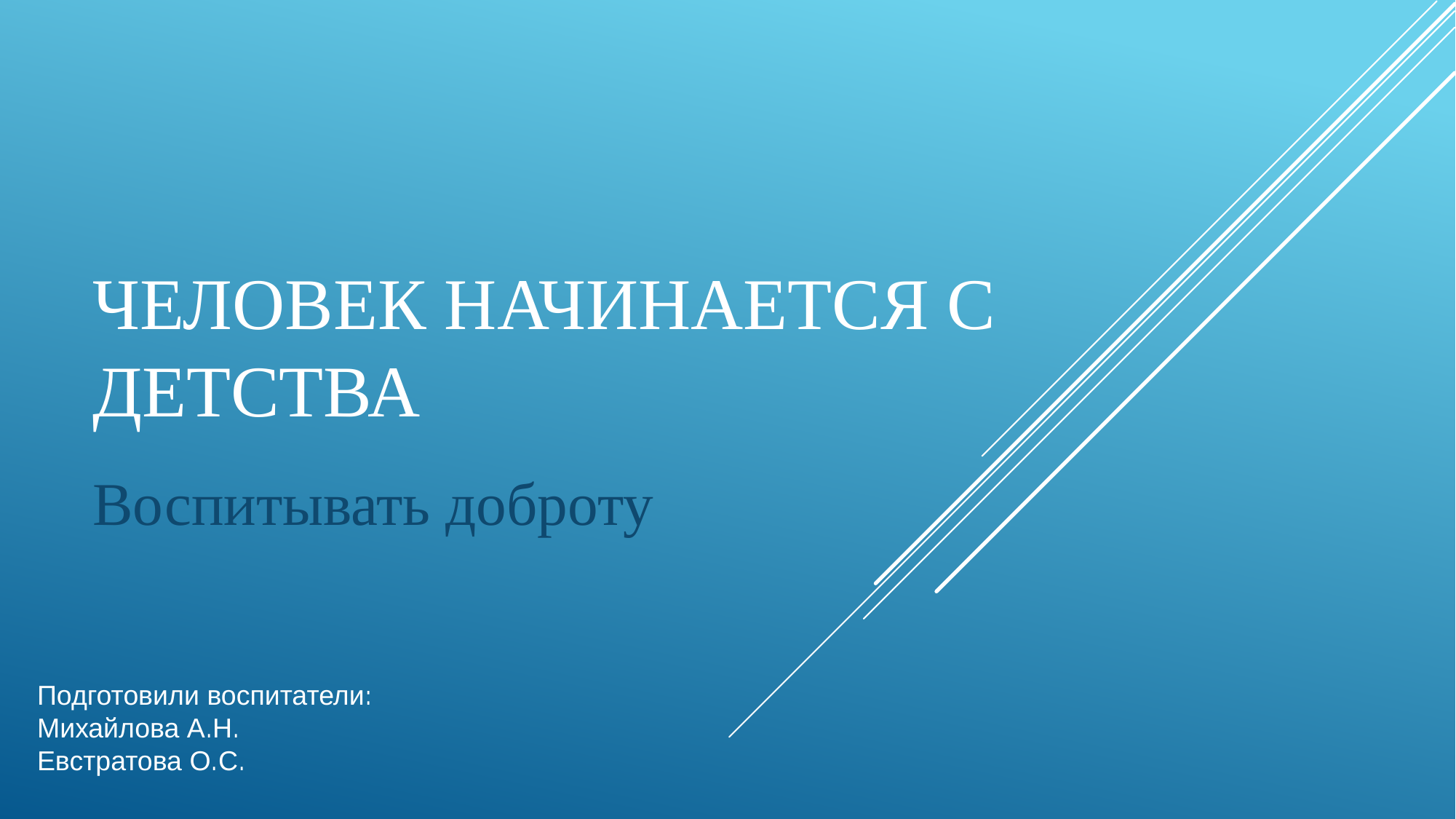

# Человек начинается с детства
Воспитывать доброту
Подготовили воспитатели:
Михайлова А.Н.
Евстратова О.С.